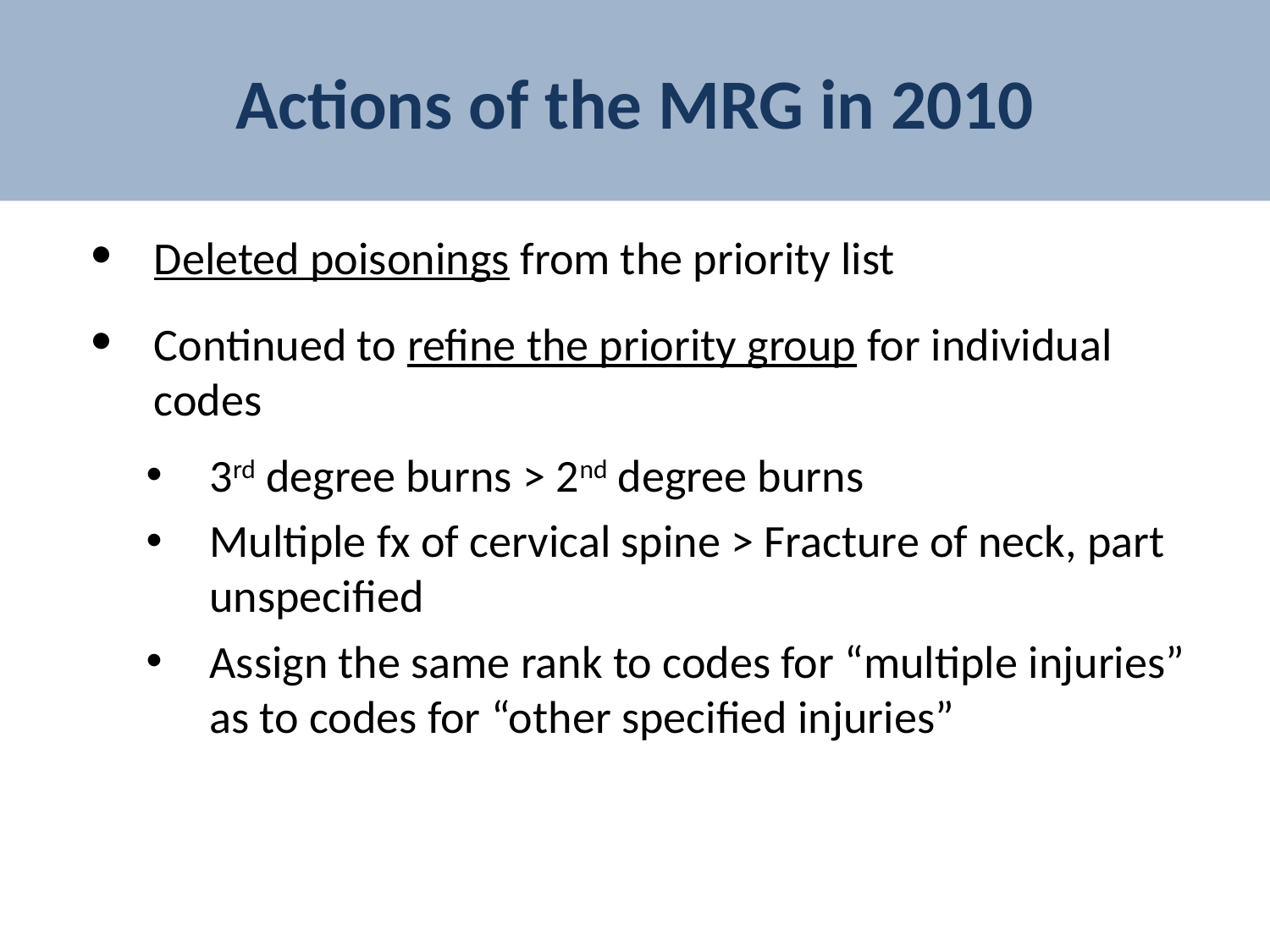

# Actions of the MRG in 2010
Deleted poisonings from the priority list
Continued to refine the priority group for individual codes
3rd degree burns > 2nd degree burns
Multiple fx of cervical spine > Fracture of neck, part unspecified
Assign the same rank to codes for “multiple injuries” as to codes for “other specified injuries”